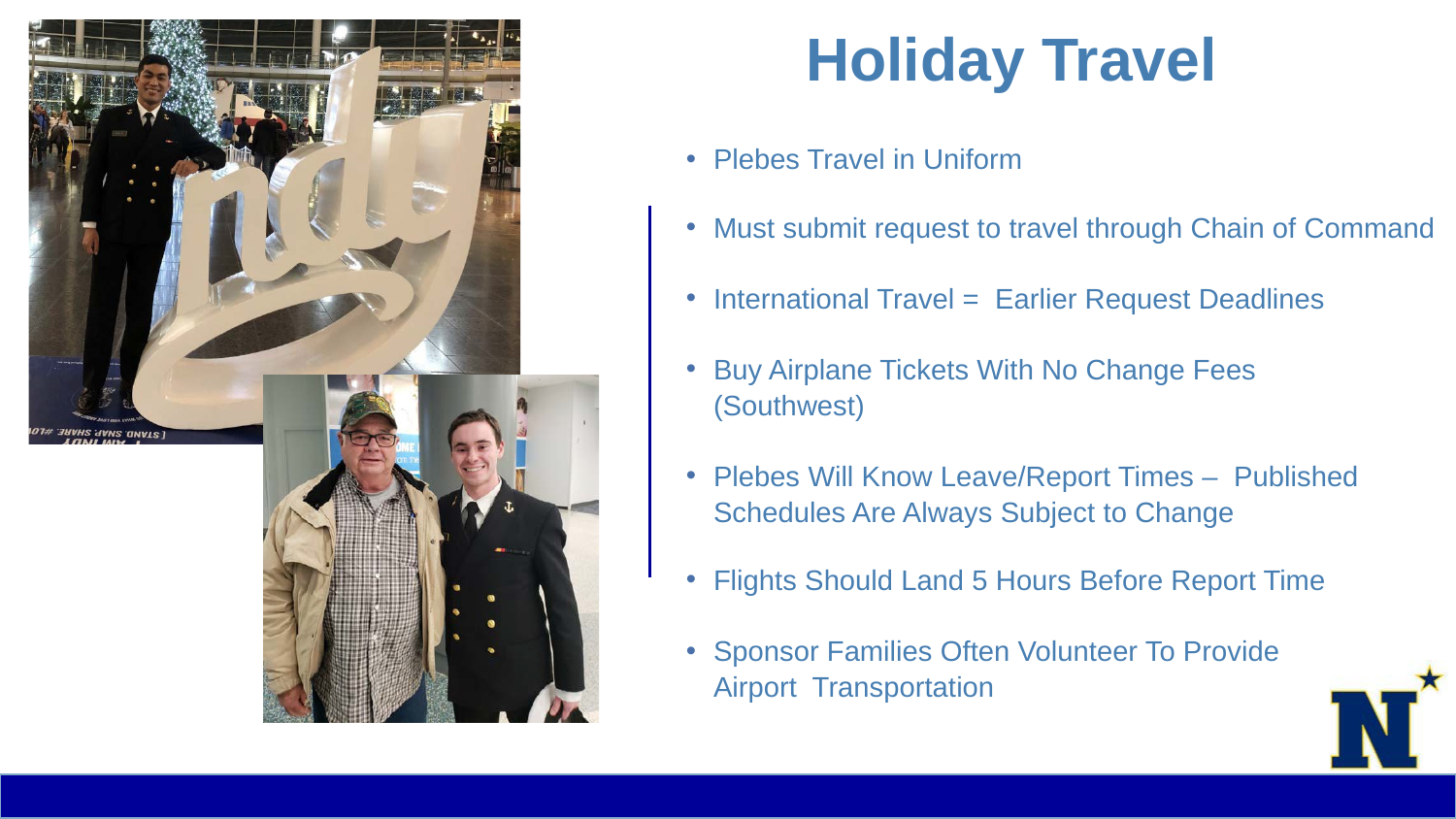

# Holiday Travel

Plebes Travel in Uniform

Must submit request to travel through Chain of Command

International Travel =  Earlier Request Deadlines

Buy Airplane Tickets With No Change Fees  (Southwest)

Plebes Will Know Leave/Report Times –  Published Schedules Are Always Subject to Change

Flights Should Land 5 Hours Before Report Time

Sponsor Families Often Volunteer To Provide Airport  Transportation